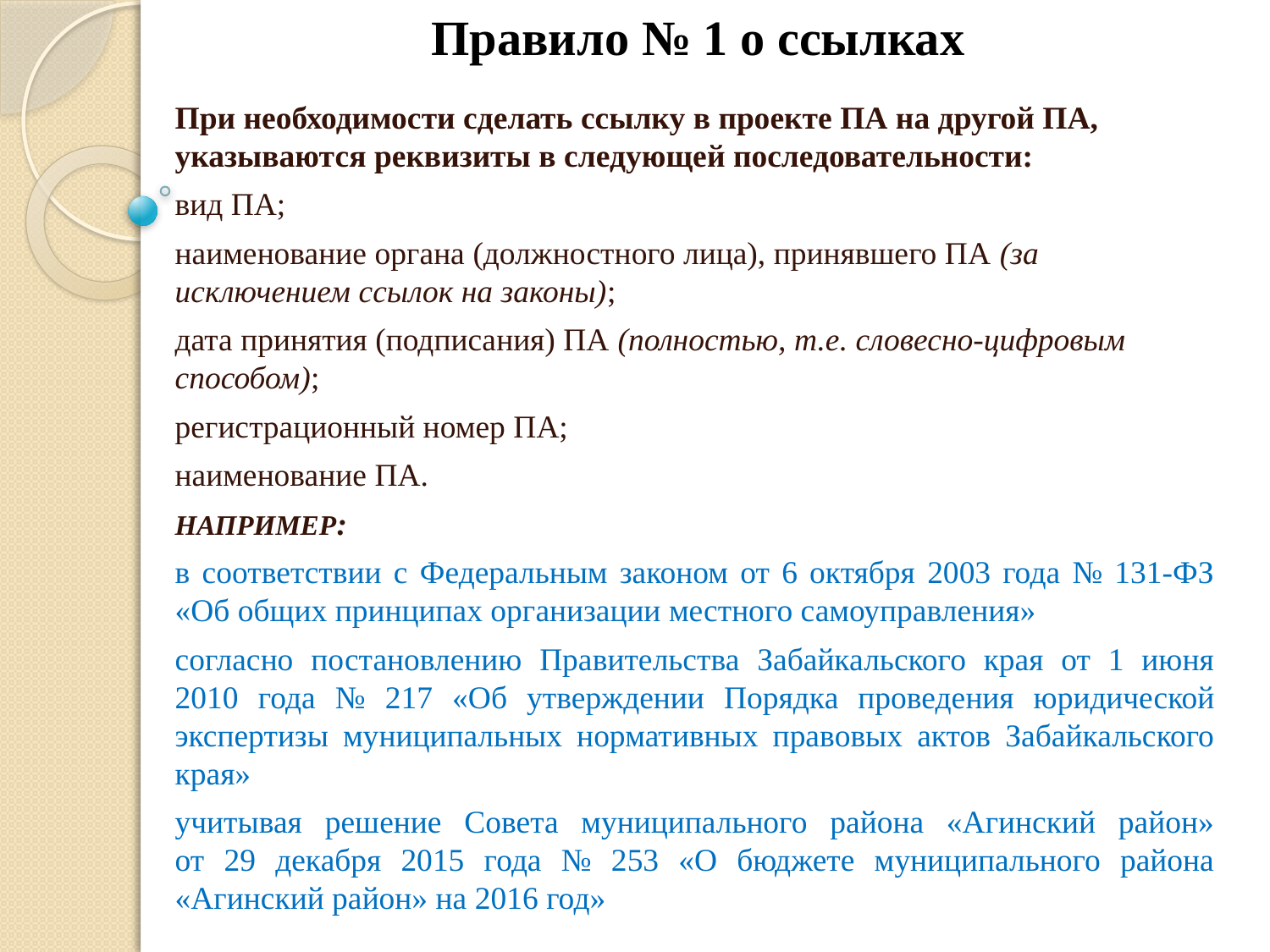

# Правило № 1 о ссылках

При необходимости сделать ссылку в проекте ПА на другой ПА, указываются реквизиты в следующей последовательности:
вид ПА;
наименование органа (должностного лица), принявшего ПА (за исключением ссылок на законы);
дата принятия (подписания) ПА (полностью, т.е. словесно-цифровым способом);
регистрационный номер ПА;
наименование ПА.
НАПРИМЕР:
в соответствии с Федеральным законом от 6 октября 2003 года № 131-ФЗ «Об общих принципах организации местного самоуправления»
согласно постановлению Правительства Забайкальского края от 1 июня 2010 года № 217 «Об утверждении Порядка проведения юридической экспертизы муниципальных нормативных правовых актов Забайкальского края»
учитывая решение Совета муниципального района «Агинский район»
от 29 декабря 2015 года № 253 «О бюджете муниципального района «Агинский район» на 2016 год»